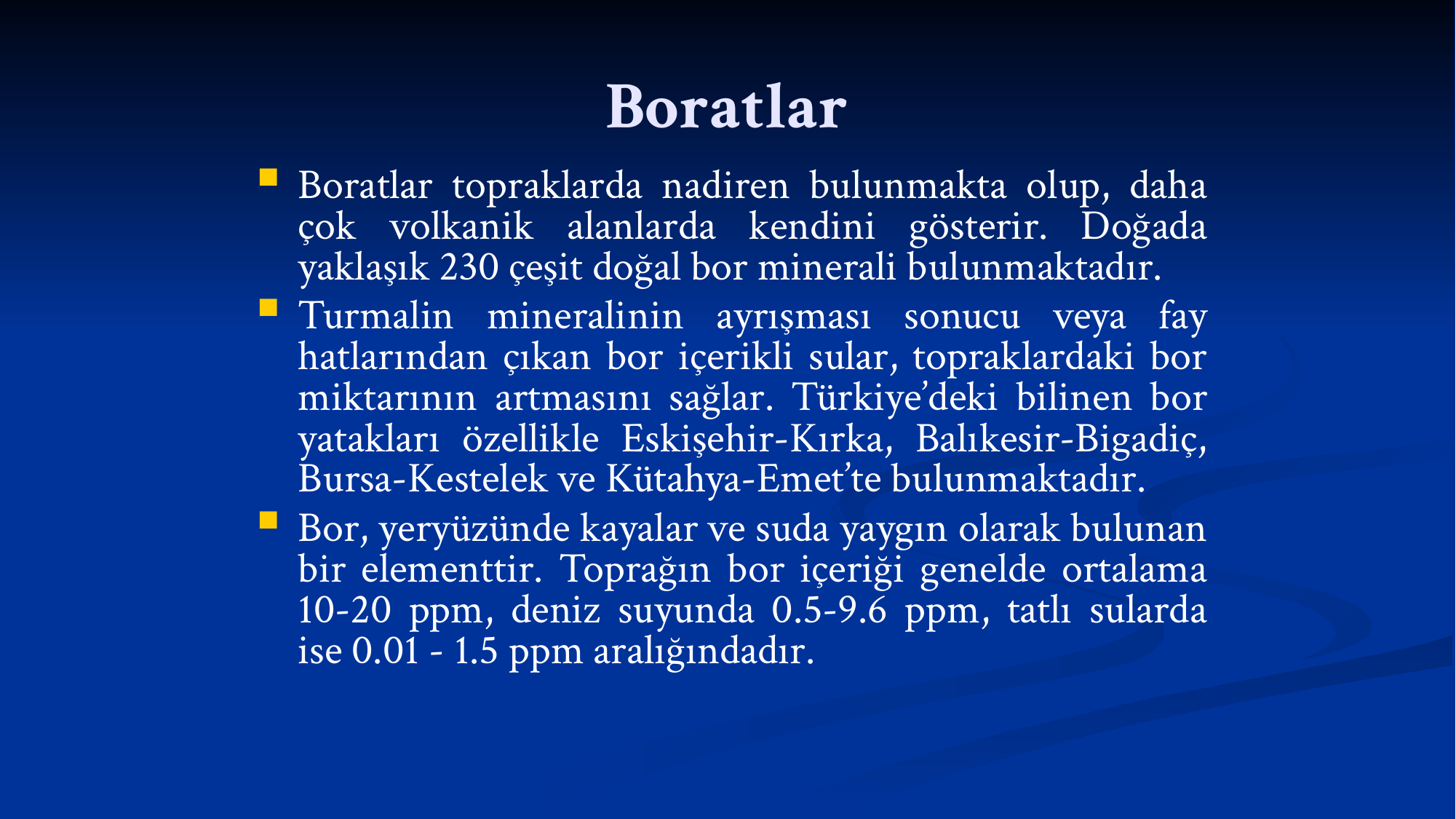

# Boratlar
Boratlar topraklarda nadiren bulunmakta olup, daha çok volkanik alanlarda kendini gösterir. Doğada yaklaşık 230 çeşit doğal bor minerali bulunmaktadır.
Turmalin mineralinin ayrışması sonucu veya fay hatlarından çıkan bor içerikli sular, topraklardaki bor miktarının artmasını sağlar. Türkiye’deki bilinen bor yatakları özellikle Eskişehir-Kırka, Balıkesir-Bigadiç, Bursa-Kestelek ve Kütahya-Emet’te bulunmaktadır.
Bor, yeryüzünde kayalar ve suda yaygın olarak bulunan bir elementtir. Toprağın bor içeriği genelde ortalama 10-20 ppm, deniz suyunda 0.5-9.6 ppm, tatlı sularda ise 0.01 - 1.5 ppm aralığındadır.